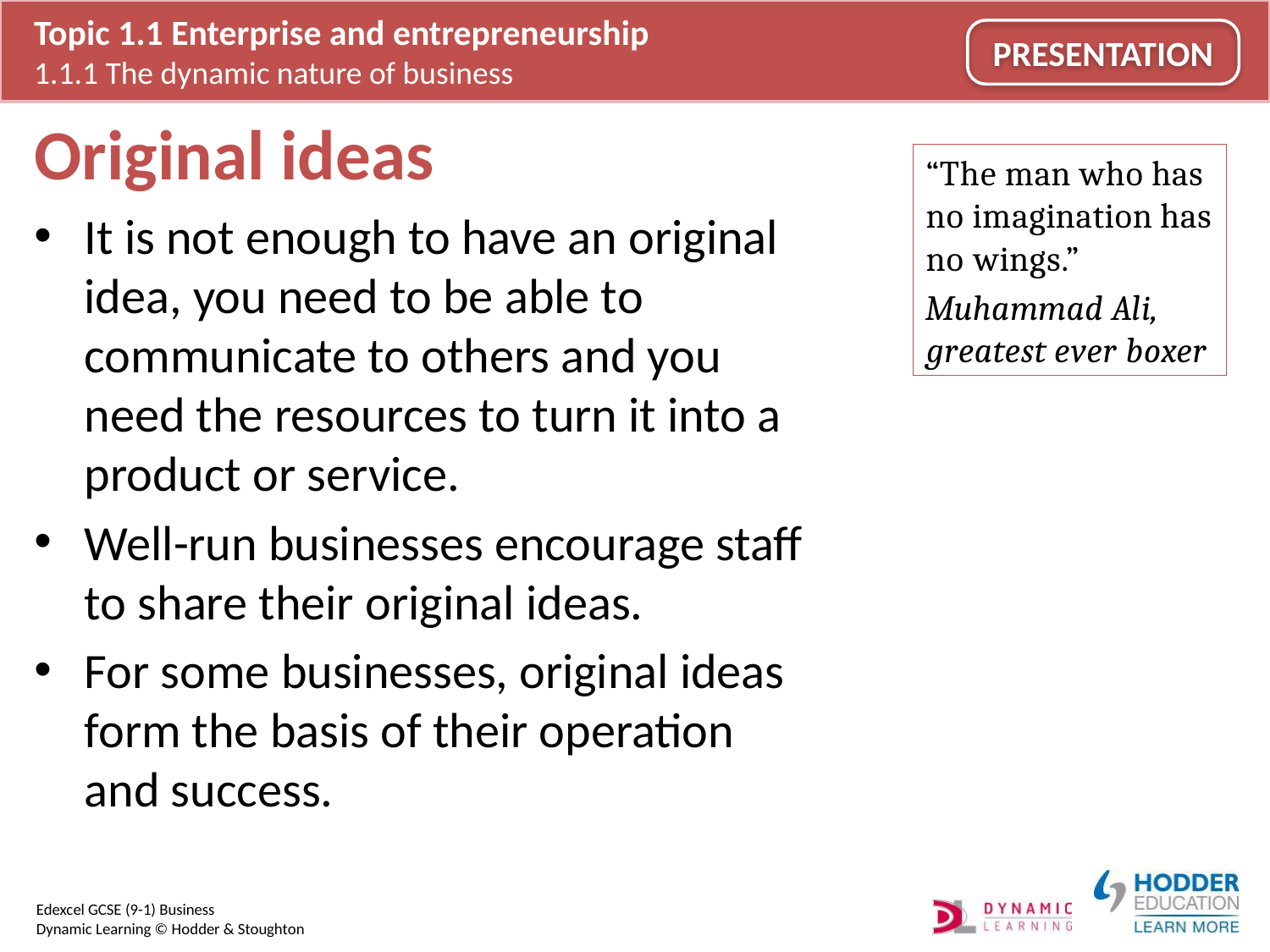

# Original ideas
“The man who has no imagination has no wings.”
Muhammad Ali, greatest ever boxer
It is not enough to have an original idea, you need to be able to communicate to others and you need the resources to turn it into a product or service.
Well-run businesses encourage staff to share their original ideas.
For some businesses, original ideas form the basis of their operation and success.